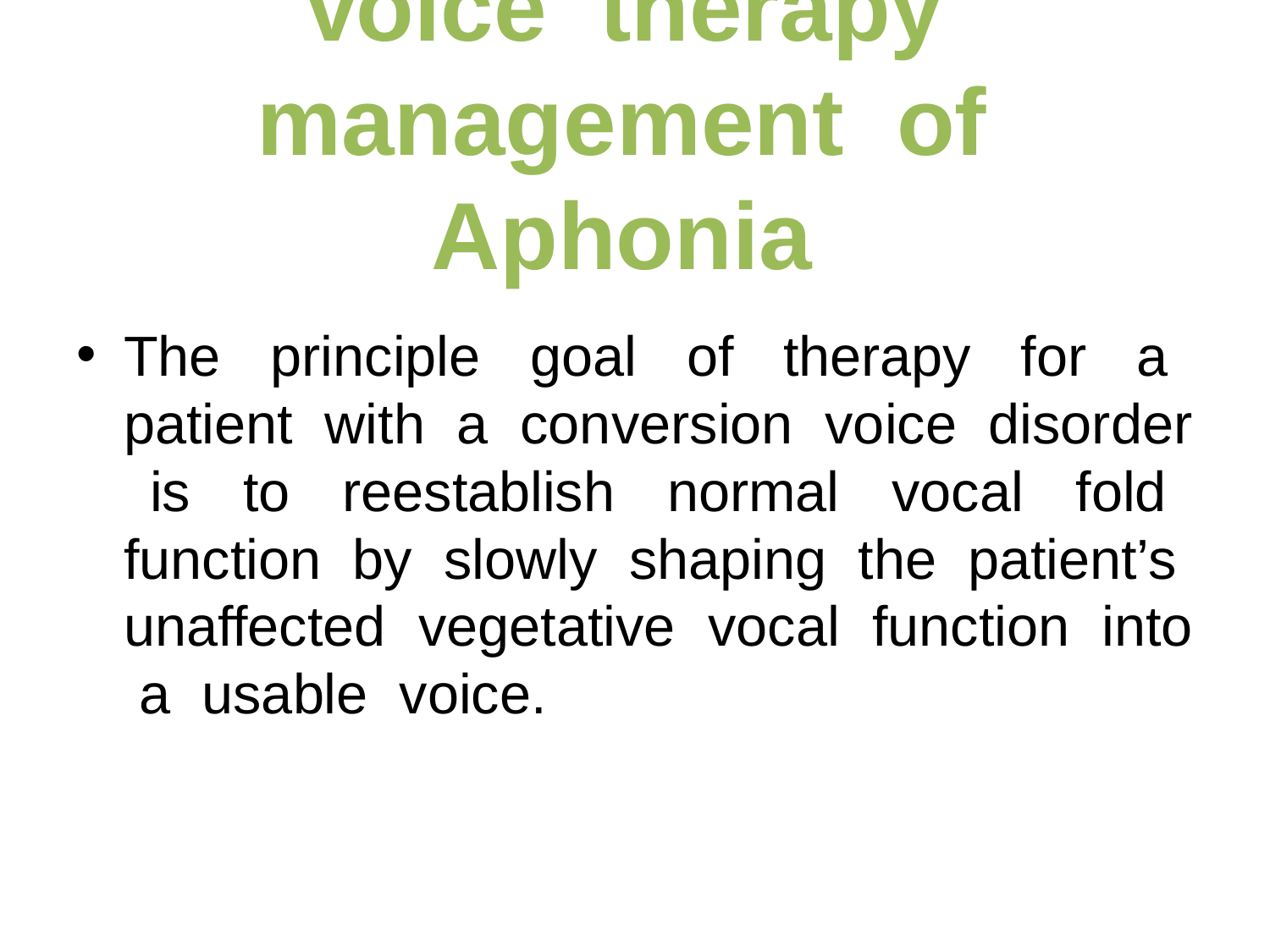

# Voice  therapy  management  of  Aphonia
The  principle  goal  of  therapy  for  a  patient  with  a  conversion  voice  disorder  is  to  reestablish  normal  vocal  fold  function  by  slowly  shaping  the  patient’s  unaffected  vegetative  vocal  function  into  a  usable  voice.